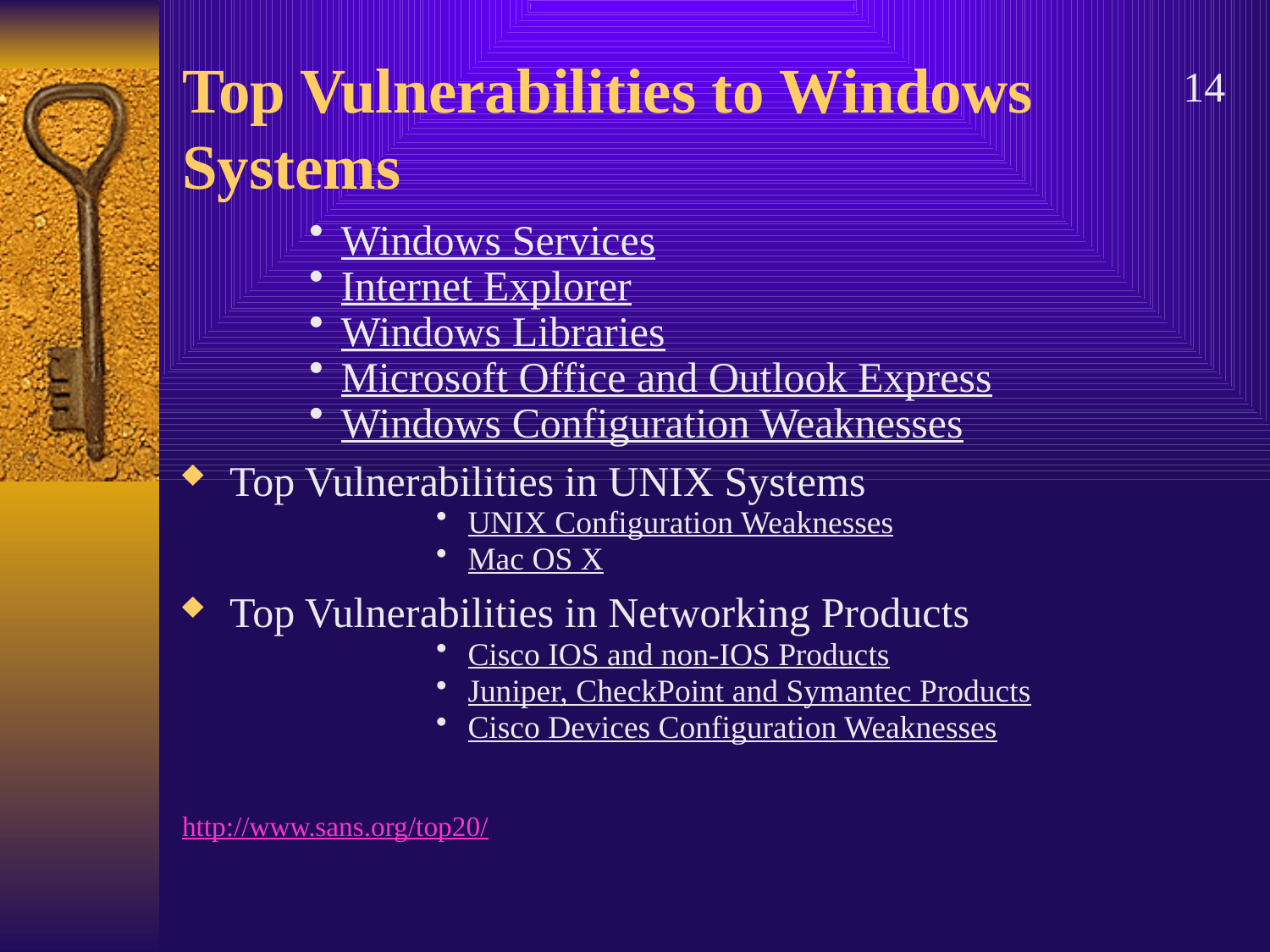

# Top Vulnerabilities to Windows Systems
14
Windows Services
Internet Explorer
Windows Libraries
Microsoft Office and Outlook Express
Windows Configuration Weaknesses
Top Vulnerabilities in UNIX Systems
UNIX Configuration Weaknesses
Mac OS X
Top Vulnerabilities in Networking Products
Cisco IOS and non-IOS Products
Juniper, CheckPoint and Symantec Products
Cisco Devices Configuration Weaknesses

http://www.sans.org/top20/